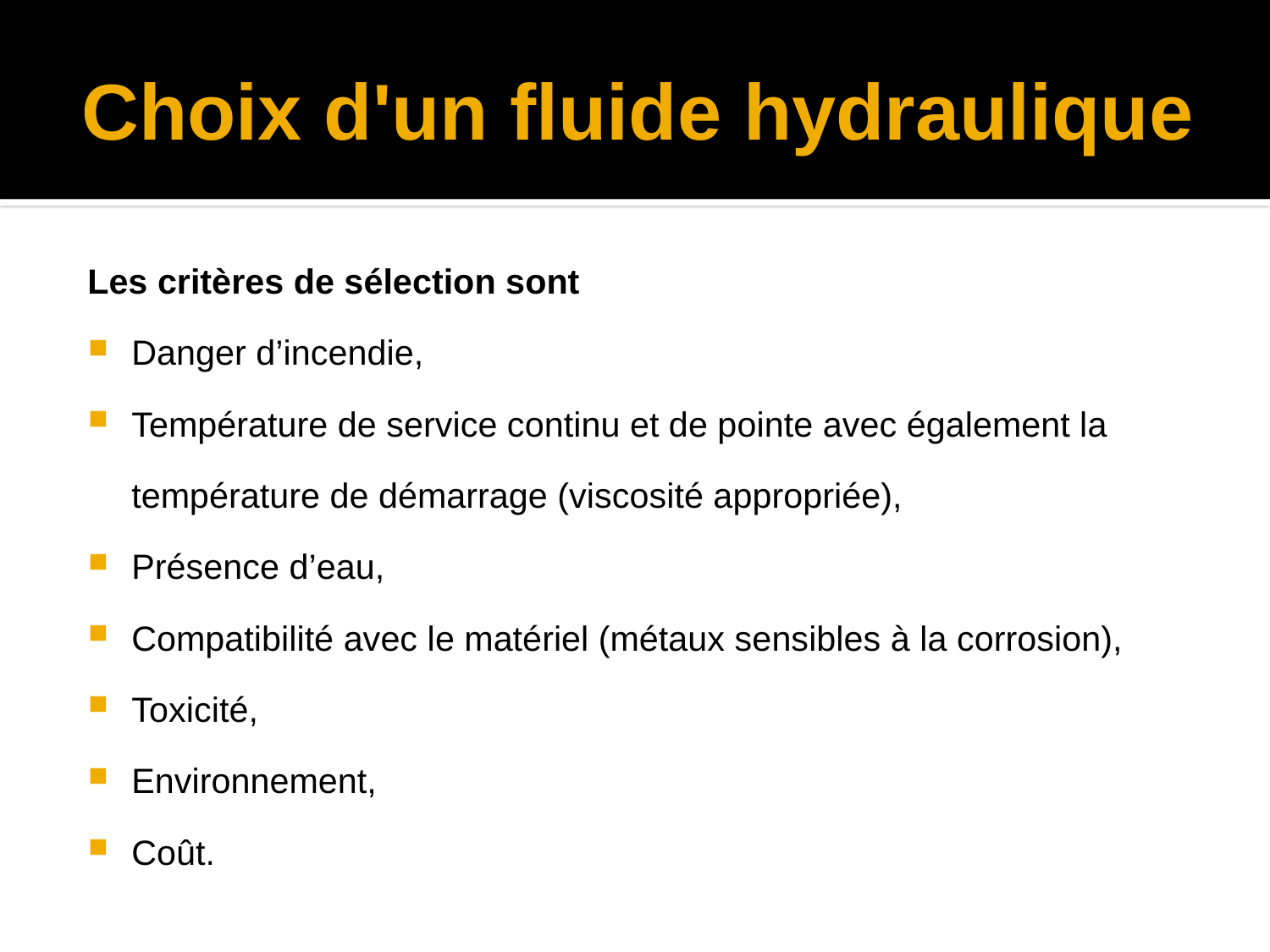

# Choix d'un fluide hydraulique
Les critères de sélection sont
Danger d’incendie,
Température de service continu et de pointe avec également la température de démarrage (viscosité appropriée),
Présence d’eau,
Compatibilité avec le matériel (métaux sensibles à la corrosion),
Toxicité,
Environnement,
Coût.